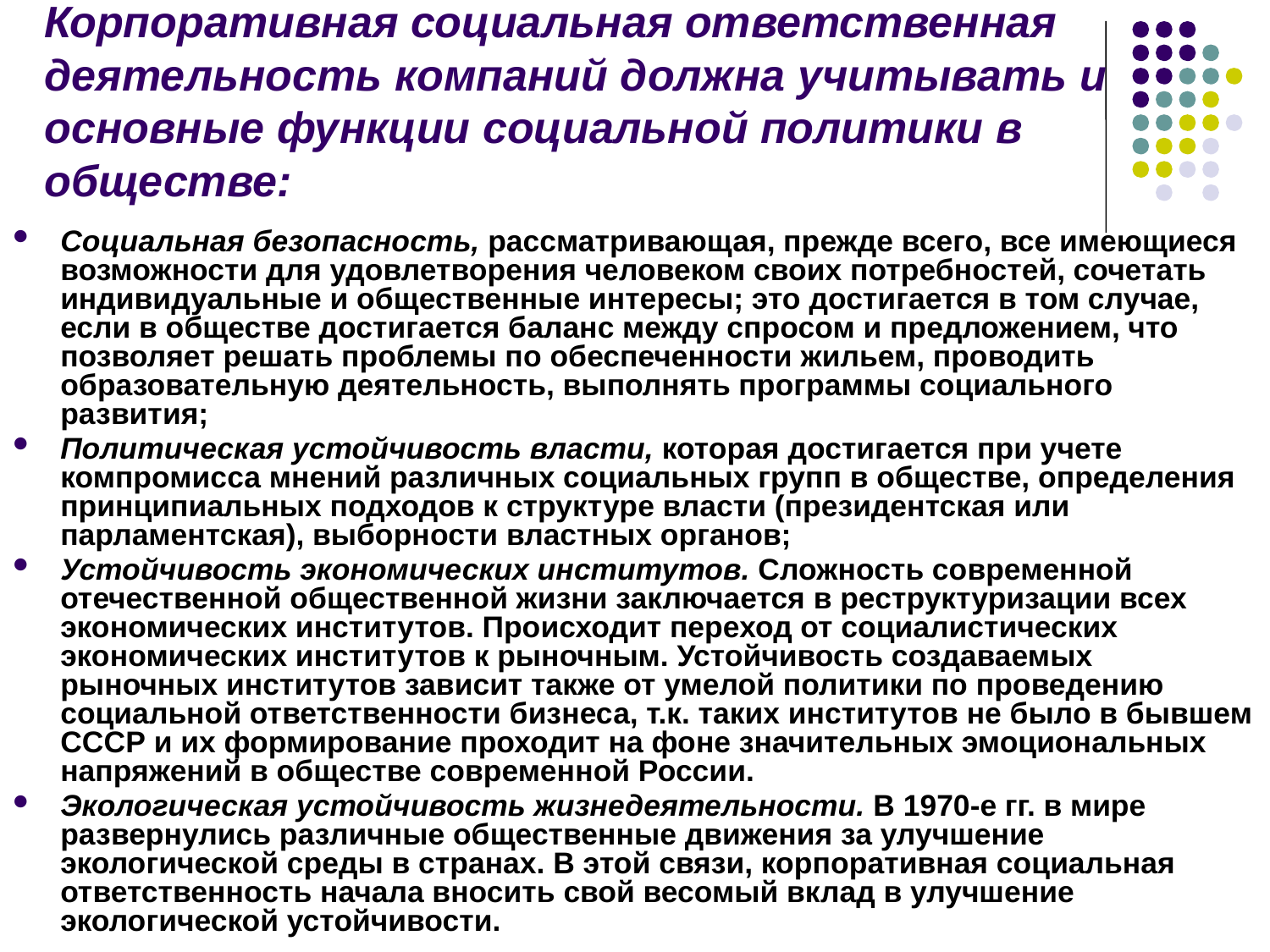

# Корпоративная социальная ответственная деятельность компаний должна учитывать и основные функции социальной политики в обществе:
Социальная безопасность, рассматривающая, прежде всего, все имеющиеся возможности для удовлетворения человеком своих потребностей, сочетать индивидуальные и общественные интересы; это достигается в том случае, если в обществе достигается баланс между спросом и предложением, что позволяет решать проблемы по обеспеченности жильем, проводить образовательную деятельность, выполнять программы социального развития;
Политическая устойчивость власти, которая достигается при учете компромисса мнений различных социальных групп в обществе, определения принципиальных подходов к структуре власти (президентская или парламентская), выборности властных органов;
Устойчивость экономических институтов. Сложность современной отечественной общественной жизни заключается в реструктуризации всех экономических институтов. Происходит переход от социалистических экономических институтов к рыночным. Устойчивость создаваемых рыночных институтов зависит также от умелой политики по проведению социальной ответственности бизнеса, т.к. таких институтов не было в бывшем СССР и их формирование проходит на фоне значительных эмоциональных напряжений в обществе современной России.
Экологическая устойчивость жизнедеятельности. В 1970-е гг. в мире развернулись различные общественные движения за улучшение экологической среды в странах. В этой связи, корпоративная социальная ответственность начала вносить свой весомый вклад в улучшение экологической устойчивости.